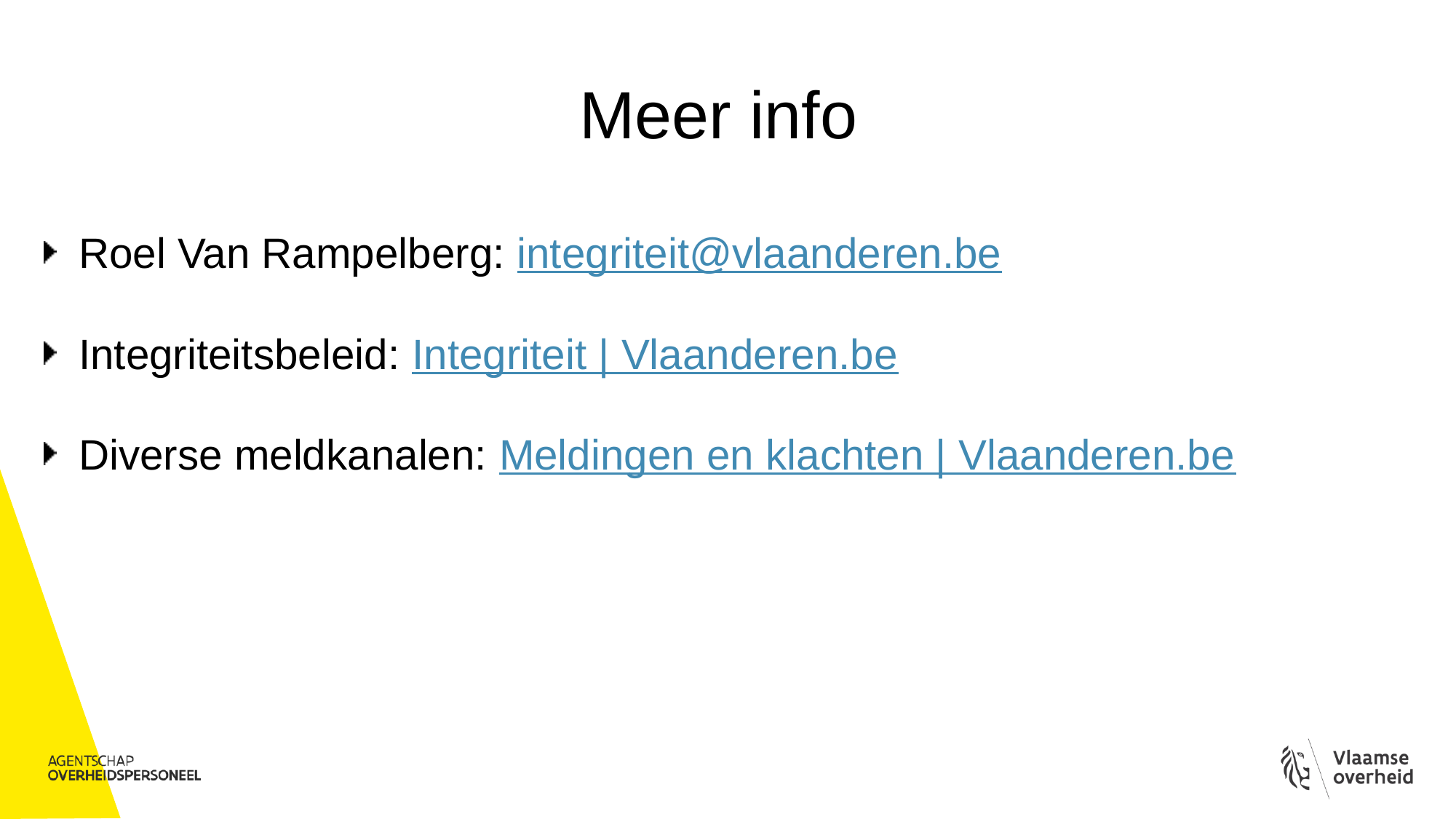

# Meer info
Roel Van Rampelberg: integriteit@vlaanderen.be

Integriteitsbeleid: Integriteit | Vlaanderen.be

Diverse meldkanalen: Meldingen en klachten | Vlaanderen.be